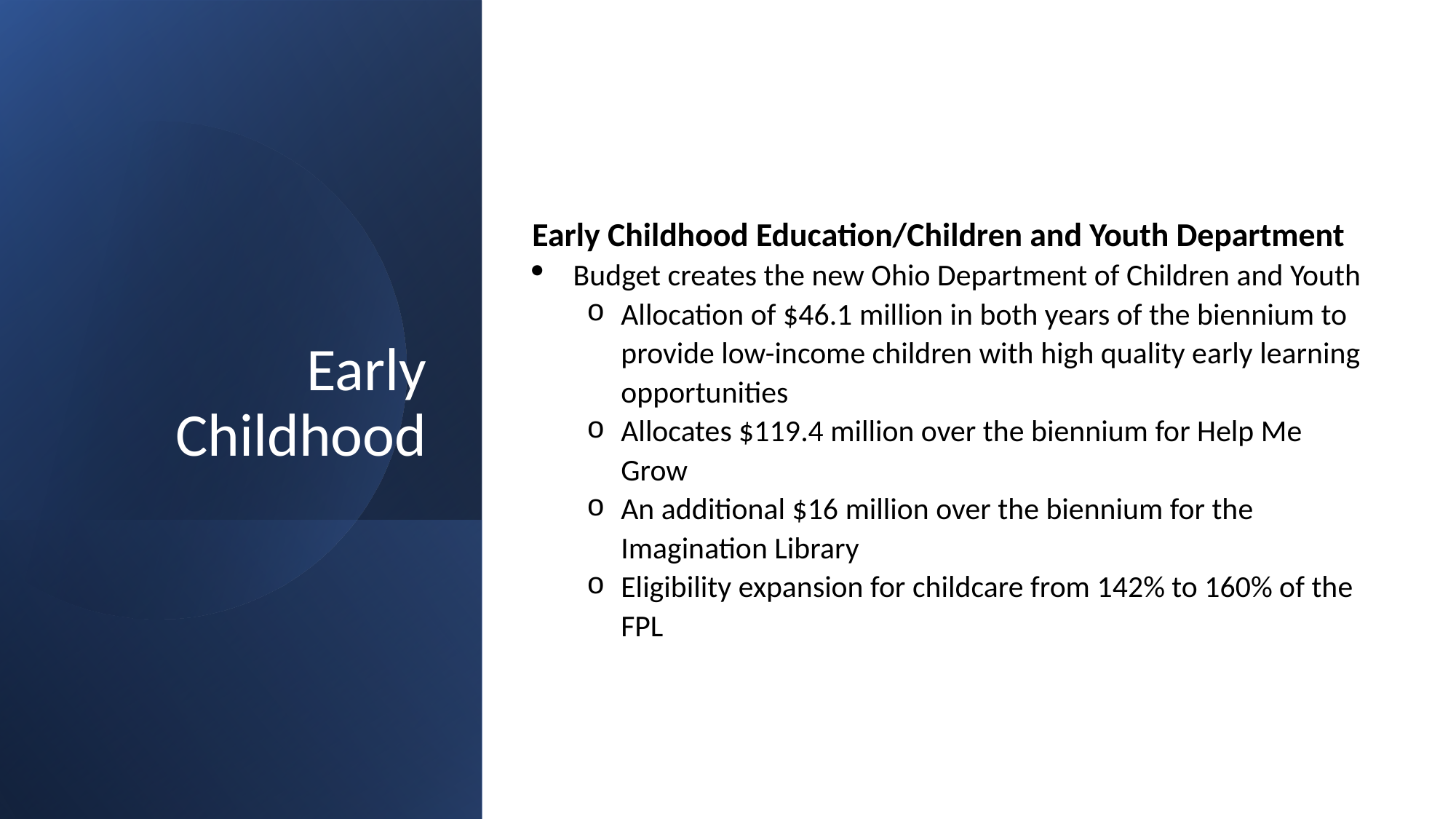

Early Childhood Education/Children and Youth Department
Budget creates the new Ohio Department of Children and Youth
Allocation of $46.1 million in both years of the biennium to provide low-income children with high quality early learning opportunities
Allocates $119.4 million over the biennium for Help Me Grow
An additional $16 million over the biennium for the Imagination Library
Eligibility expansion for childcare from 142% to 160% of the FPL
# Early Childhood